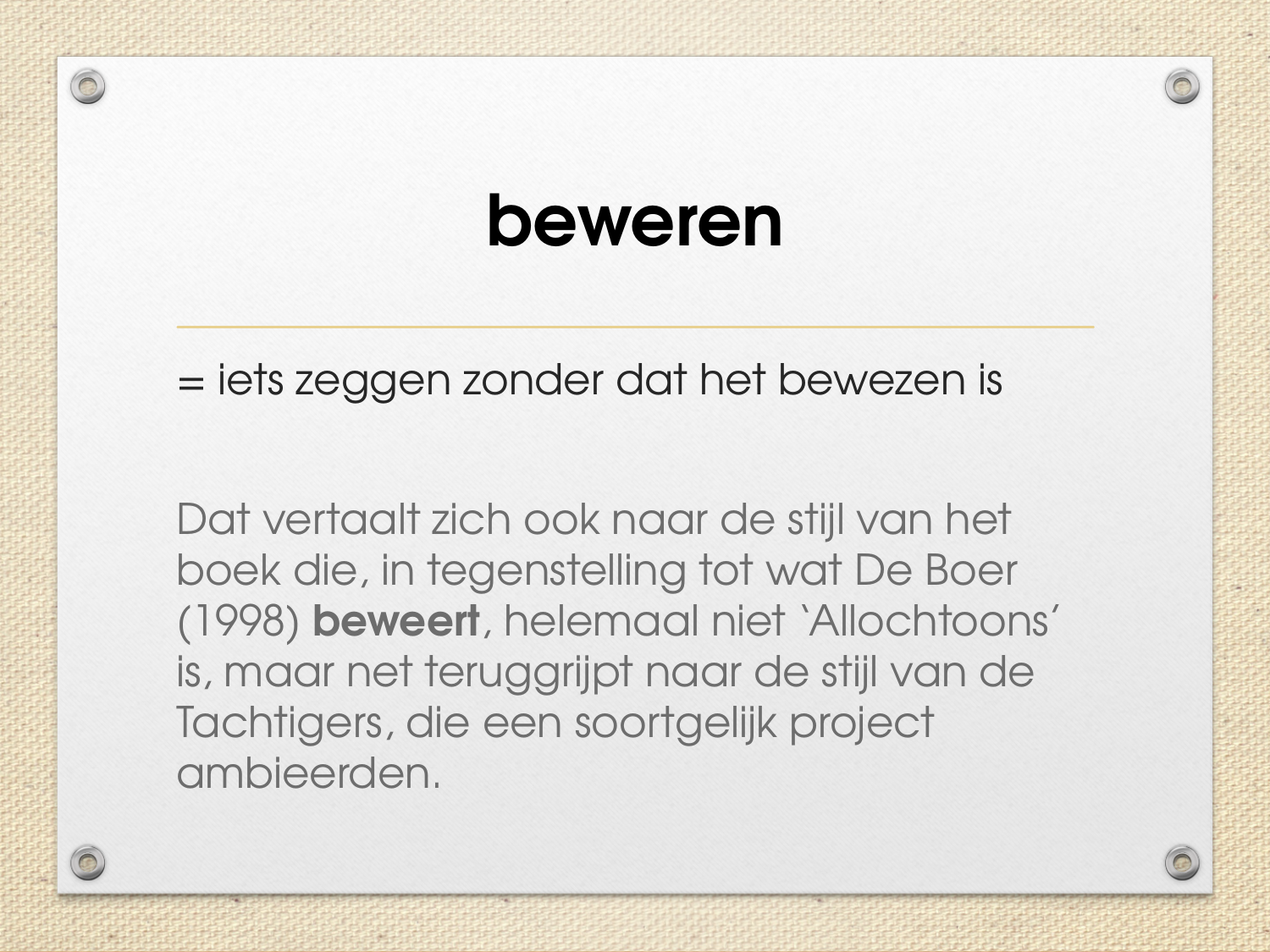

# beweren
= iets zeggen zonder dat het bewezen is

Dat vertaalt zich ook naar de stijl van het boek die, in tegenstelling tot wat De Boer (1998) beweert, helemaal niet ‘Allochtoons’ is, maar net teruggrijpt naar de stijl van de Tachtigers, die een soortgelijk project ambieerden.